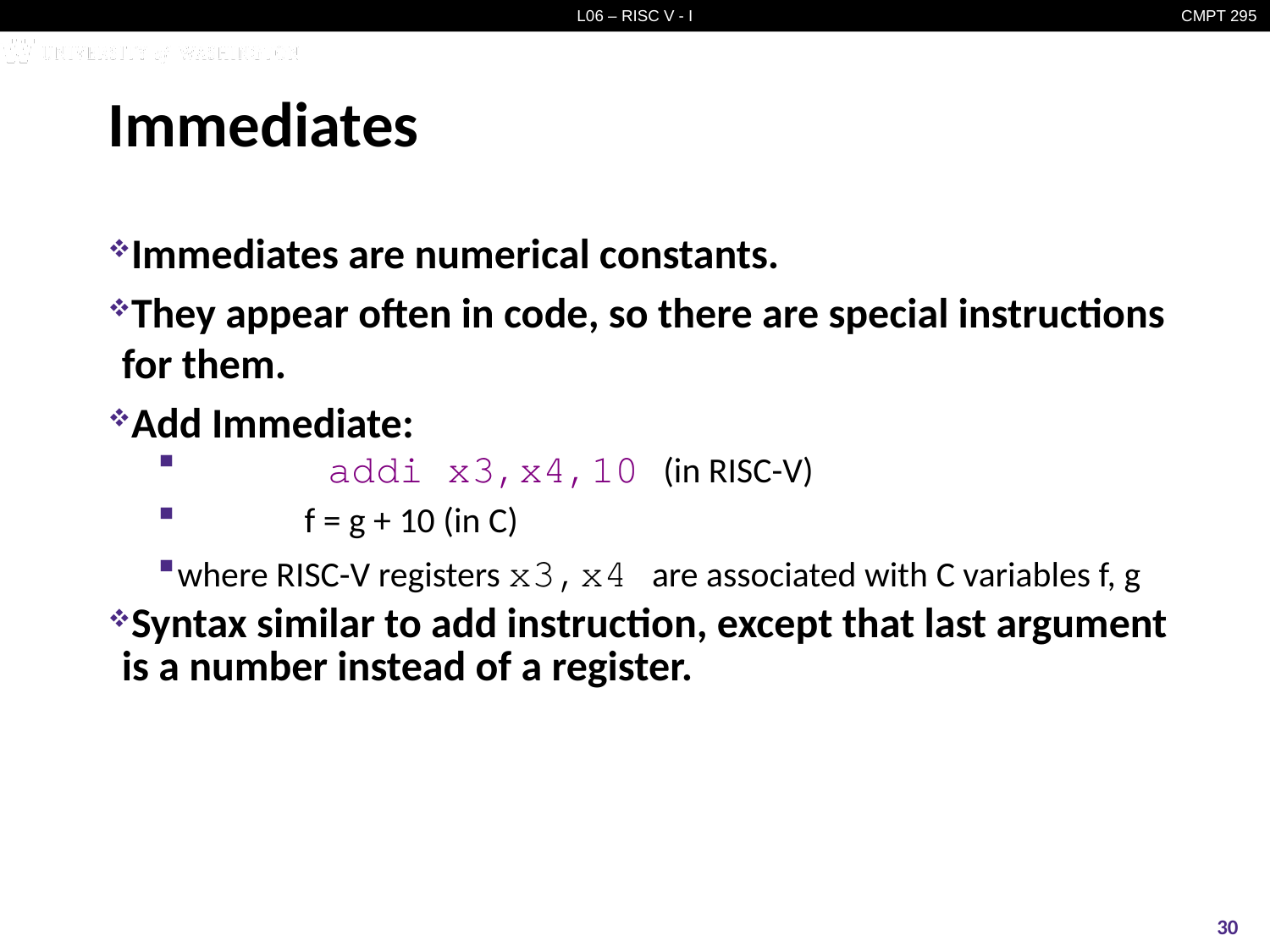

# Immediates
Immediates are numerical constants.
They appear often in code, so there are special instructions for them.
Add Immediate:
	 addi x3,x4,10 (in RISC-V)
	f = g + 10 (in C)
where RISC-V registers x3,x4 are associated with C variables f, g
Syntax similar to add instruction, except that last argument is a number instead of a register.
30